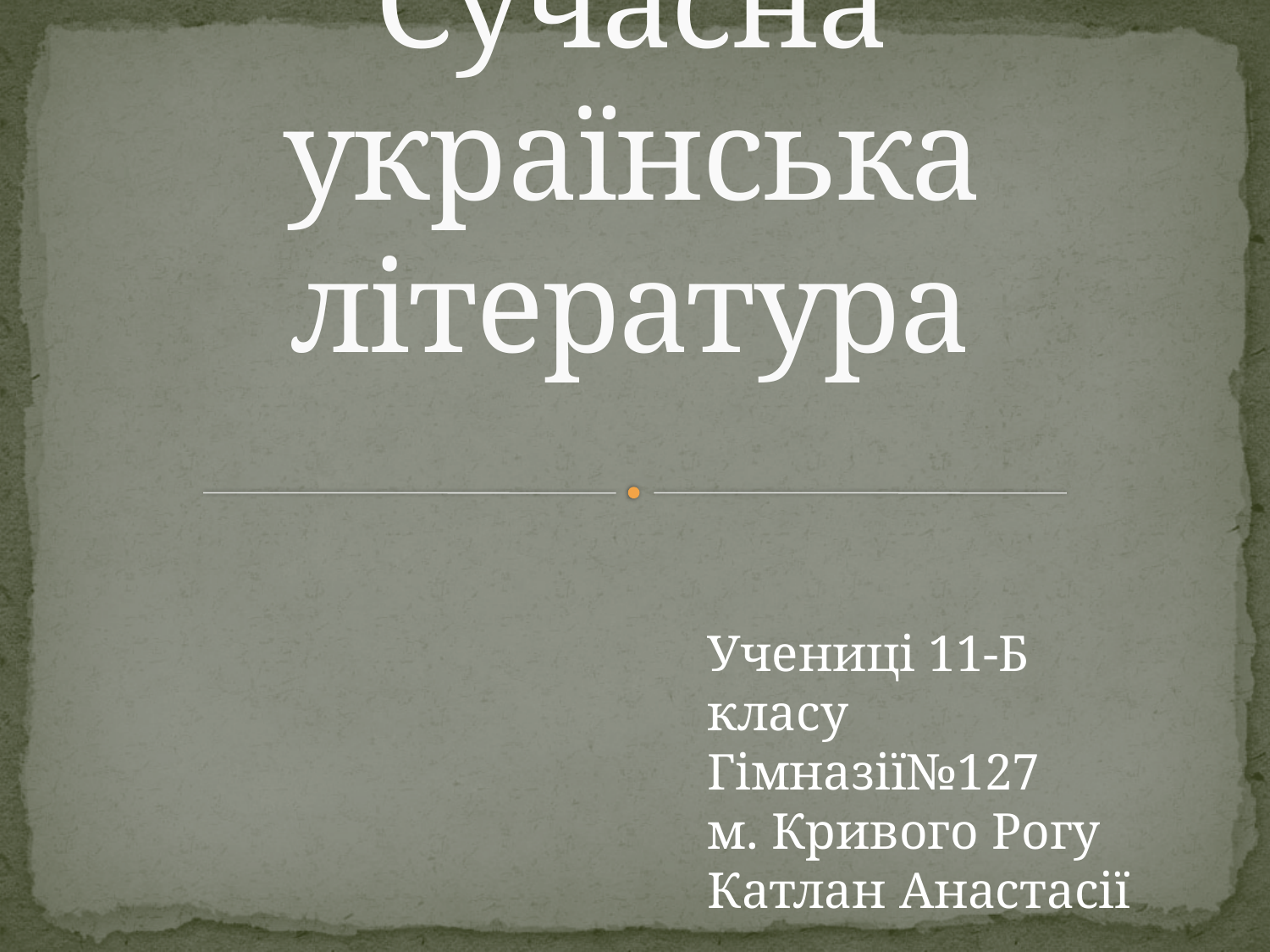

# Сучасна українська література
Учениці 11-Б класу
Гімназії№127
м. Кривого Рогу
Катлан Анастасії